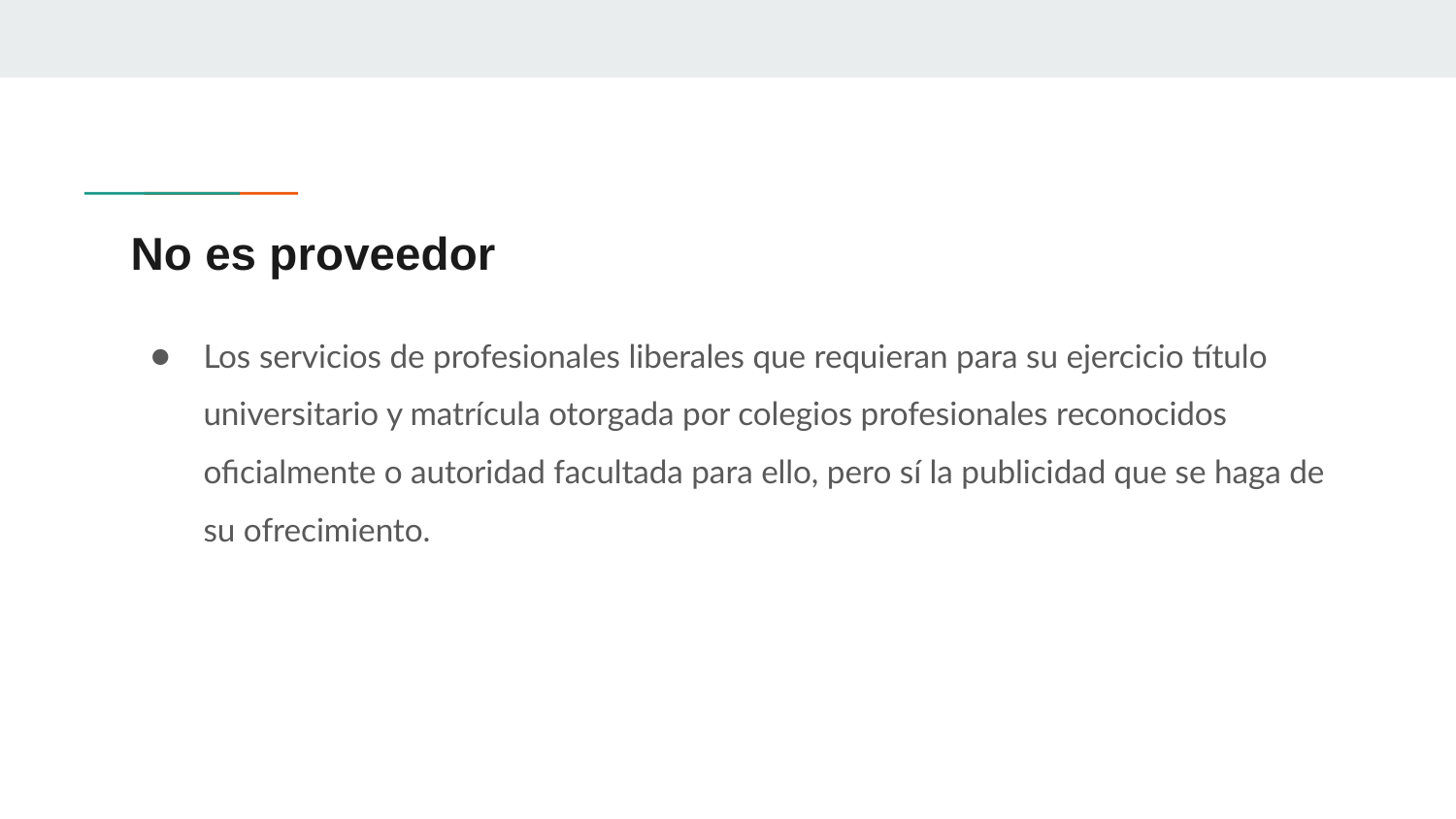

# No es proveedor

Los servicios de profesionales liberales que requieran para su ejercicio título universitario y matrícula otorgada por colegios profesionales reconocidos oficialmente o autoridad facultada para ello, pero sí la publicidad que se haga de su ofrecimiento.